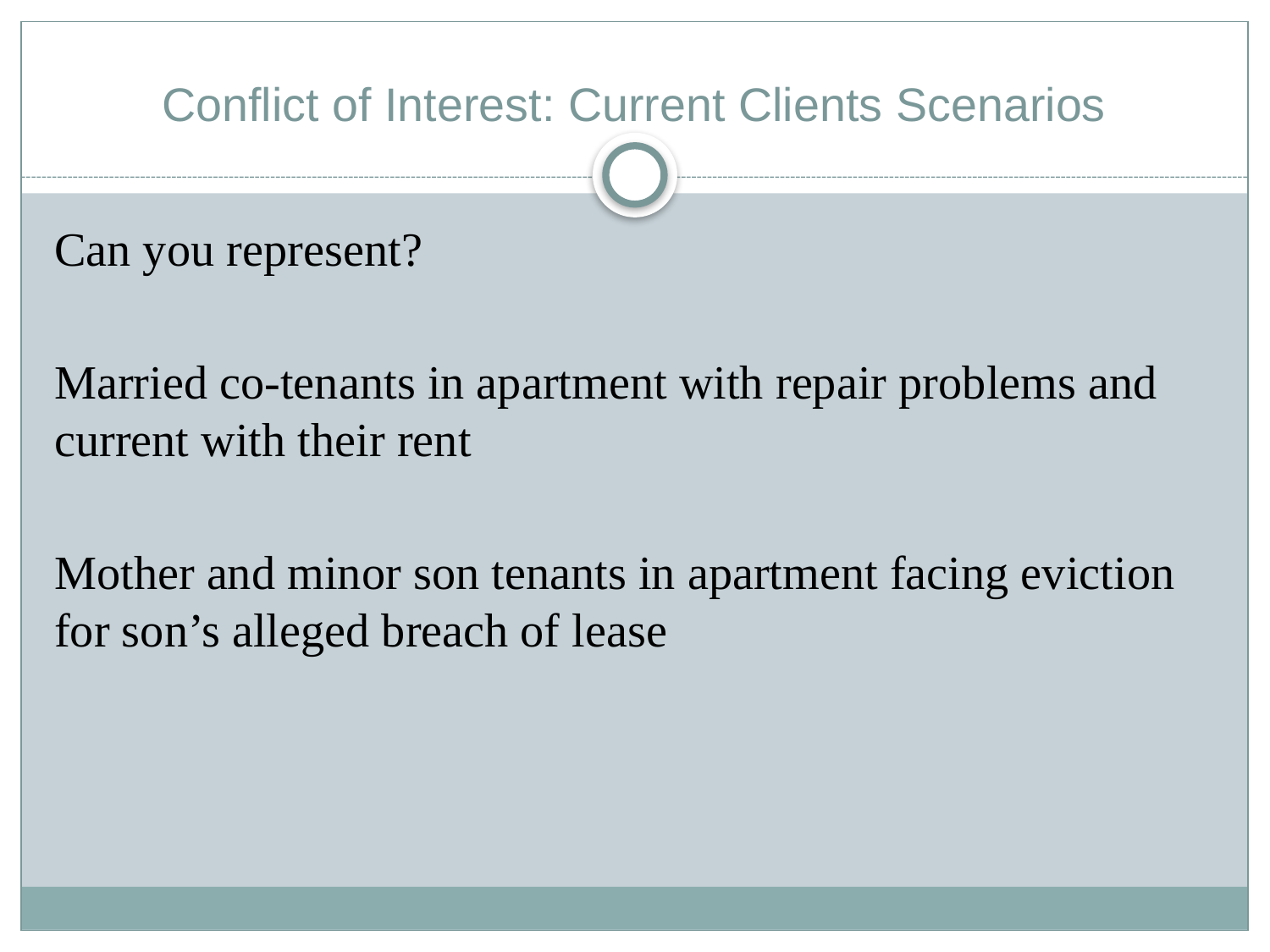

# Conflict of Interest: Current Clients Scenarios
Can you represent?

Married co-tenants in apartment with repair problems and current with their rent

Mother and minor son tenants in apartment facing eviction for son’s alleged breach of lease